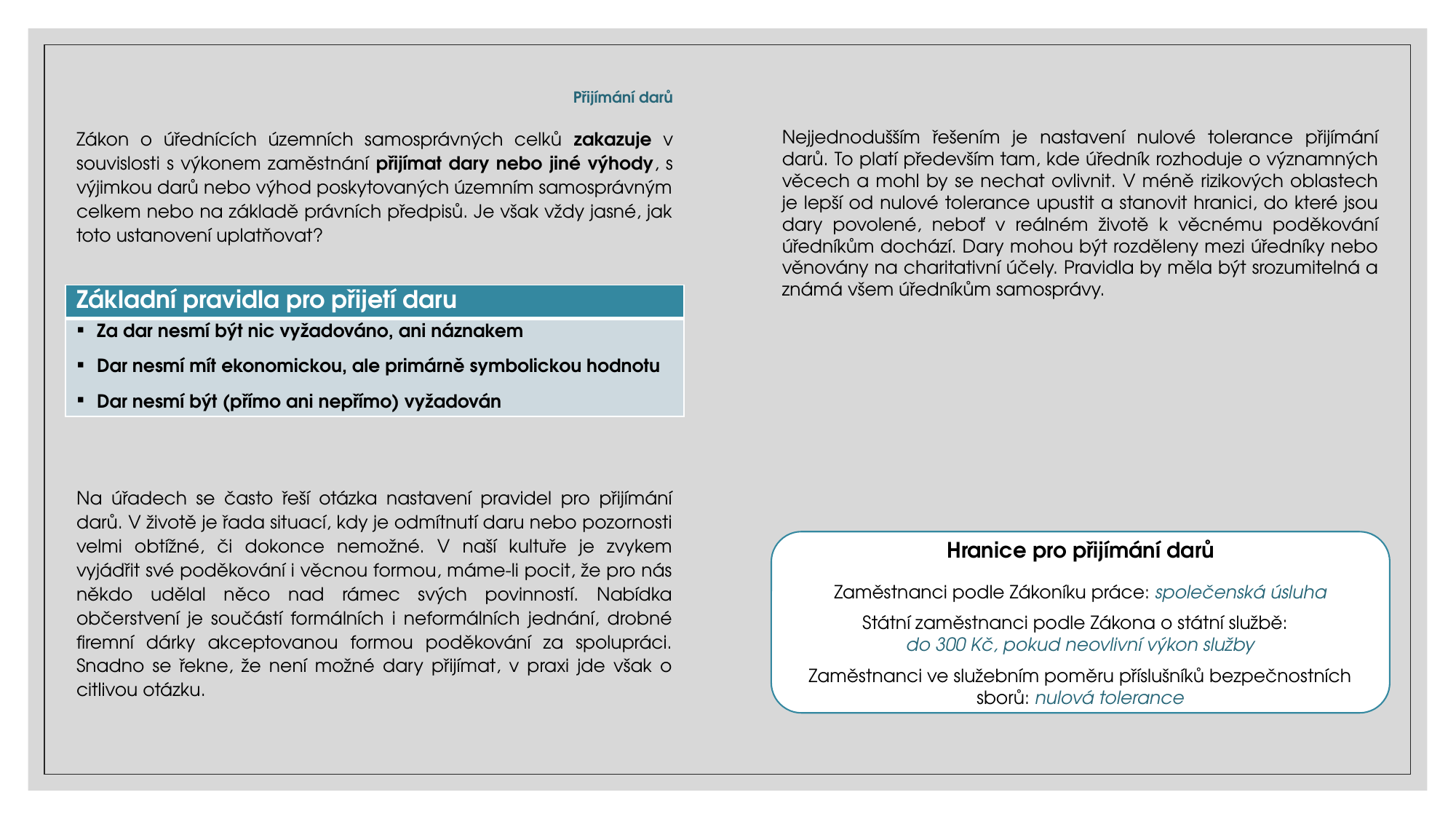

Přijímání darů
Zákon o úřednících územních samosprávných celků zakazuje v souvislosti s výkonem zaměstnání přijímat dary nebo jiné výhody, s výjimkou darů nebo výhod poskytovaných územním samosprávným celkem nebo na základě právních předpisů. Je však vždy jasné, jak toto ustanovení uplatňovat?

Na úřadech se často řeší otázka nastavení pravidel pro přijímání darů. V životě je řada situací, kdy je odmítnutí daru nebo pozornosti velmi obtížné, či dokonce nemožné. V naší kultuře je zvykem vyjádřit své poděkování i věcnou formou, máme-li pocit, že pro nás někdo udělal něco nad rámec svých povinností. Nabídka občerstvení je součástí formálních i neformálních jednání, drobné firemní dárky akceptovanou formou poděkování za spolupráci. Snadno se řekne, že není možné dary přijímat, v praxi jde však o citlivou otázku.
Nejjednodušším řešením je nastavení nulové tolerance přijímání darů. To platí především tam, kde úředník rozhoduje o významných věcech a mohl by se nechat ovlivnit. V méně rizikových oblastech je lepší od nulové tolerance upustit a stanovit hranici, do které jsou dary povolené, neboť v reálném životě k věcnému poděkování úředníkům dochází. Dary mohou být rozděleny mezi úředníky nebo věnovány na charitativní účely. Pravidla by měla být srozumitelná a známá všem úředníkům samosprávy.
| Základní pravidla pro přijetí daru |
| --- |
| Za dar nesmí být nic vyžadováno, ani náznakem Dar nesmí mít ekonomickou, ale primárně symbolickou hodnotu Dar nesmí být (přímo ani nepřímo) vyžadován |
Hranice pro přijímání darů
Zaměstnanci podle Zákoníku práce: společenská úsluha
Státní zaměstnanci podle Zákona o státní službě:
do 300 Kč, pokud neovlivní výkon služby
Zaměstnanci ve služebním poměru příslušníků bezpečnostních sborů: nulová tolerance